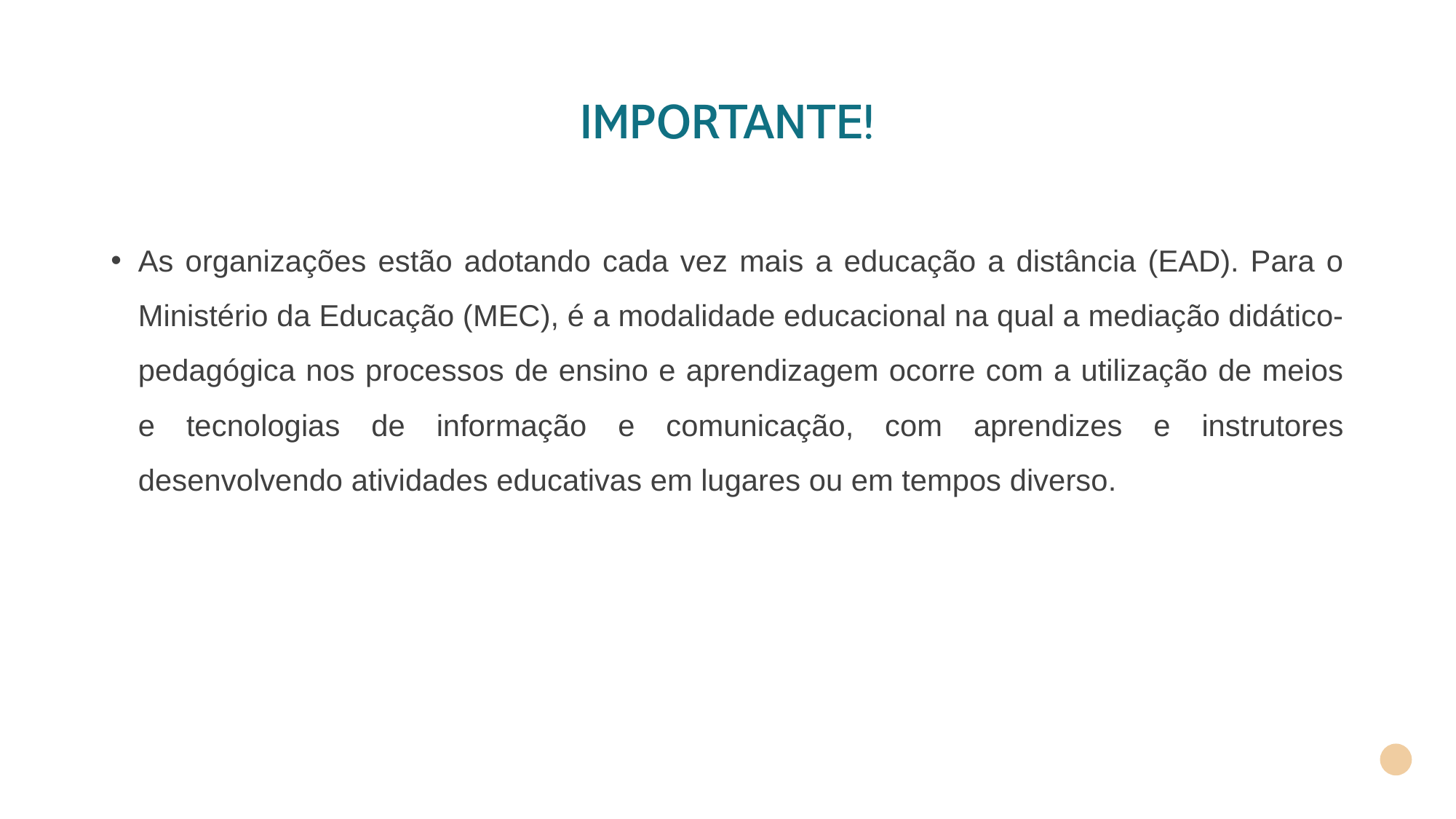

# IMPORTANTE!
As organizações estão adotando cada vez mais a educação a distância (EAD). Para o Ministério da Educação (MEC), é a modalidade educacional na qual a mediação didático-pedagógica nos processos de ensino e aprendizagem ocorre com a utilização de meios e tecnologias de informação e comunicação, com aprendizes e instrutores desenvolvendo atividades educativas em lugares ou em tempos diverso.
20